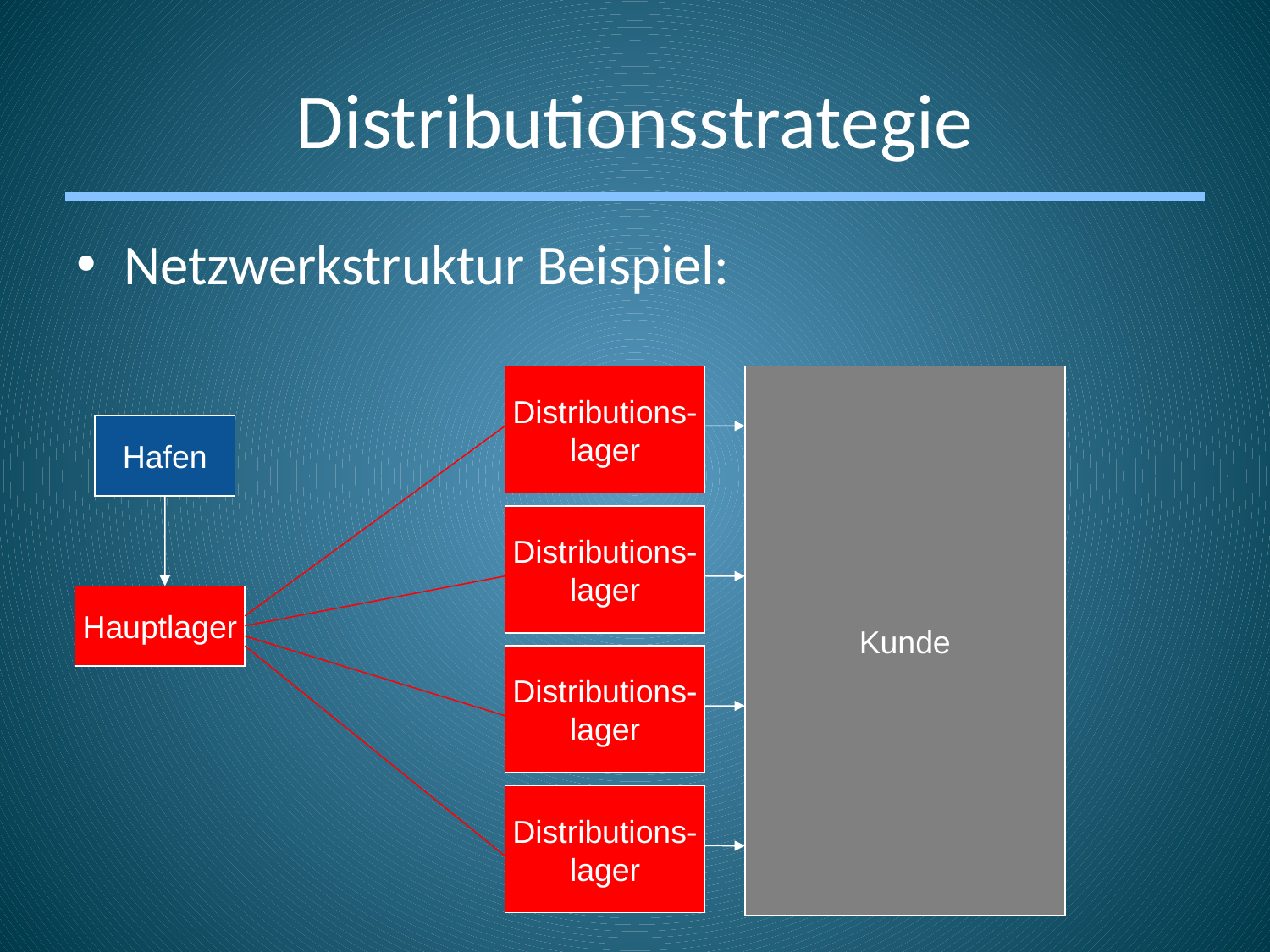

Distributionsstrategie
Netzwerkstruktur Beispiel:

Distributions-
lager
Kunde
Hafen

Distributions-
lager

Hauptlager

Distributions-
lager

Distributions-
lager